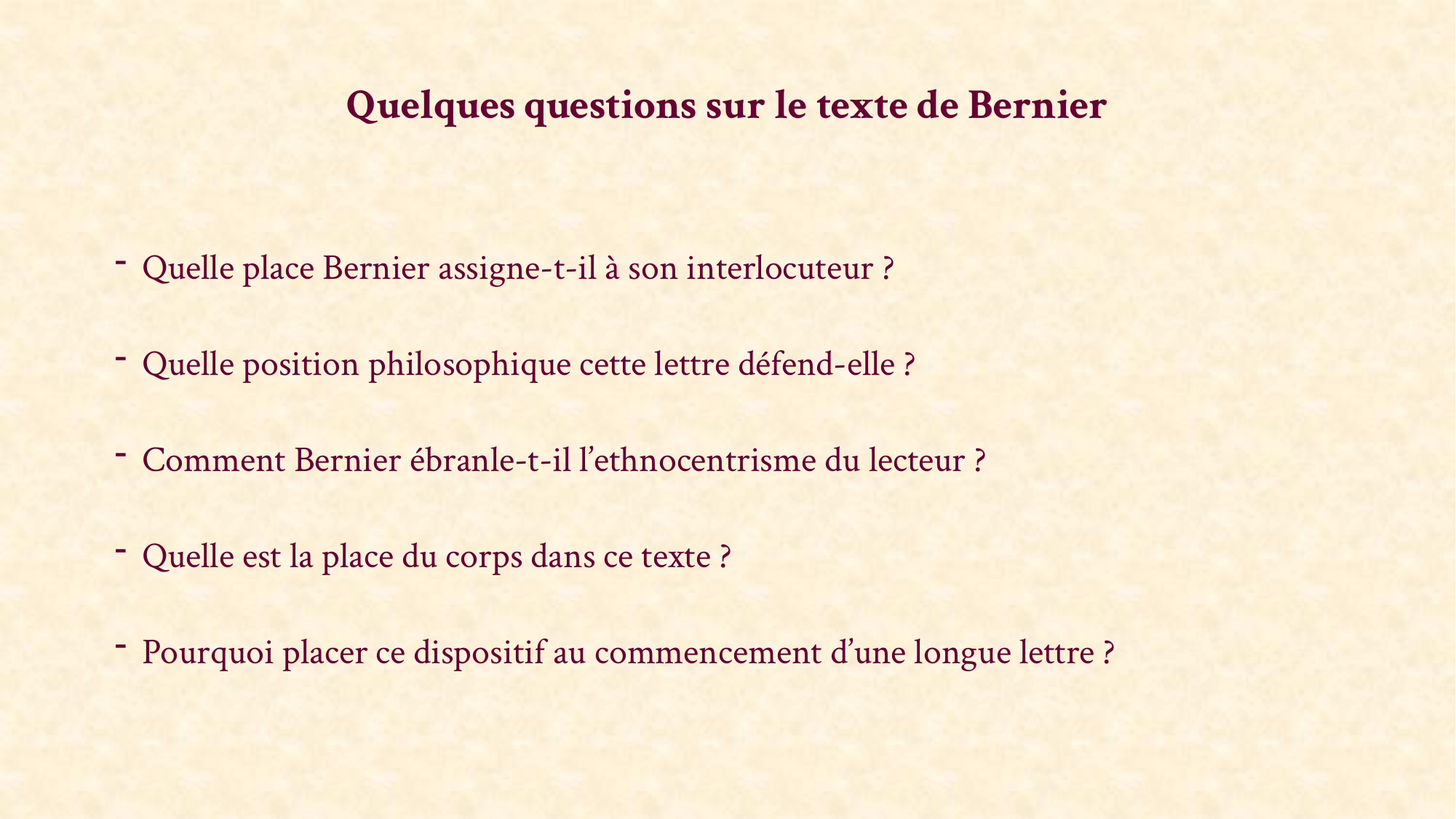

# Quelques questions sur le texte de Bernier

Quelle place Bernier assigne-t-il à son interlocuteur ?

Quelle position philosophique cette lettre défend-elle ?

Comment Bernier ébranle-t-il l’ethnocentrisme du lecteur ?

Quelle est la place du corps dans ce texte ?

Pourquoi placer ce dispositif au commencement d’une longue lettre ?